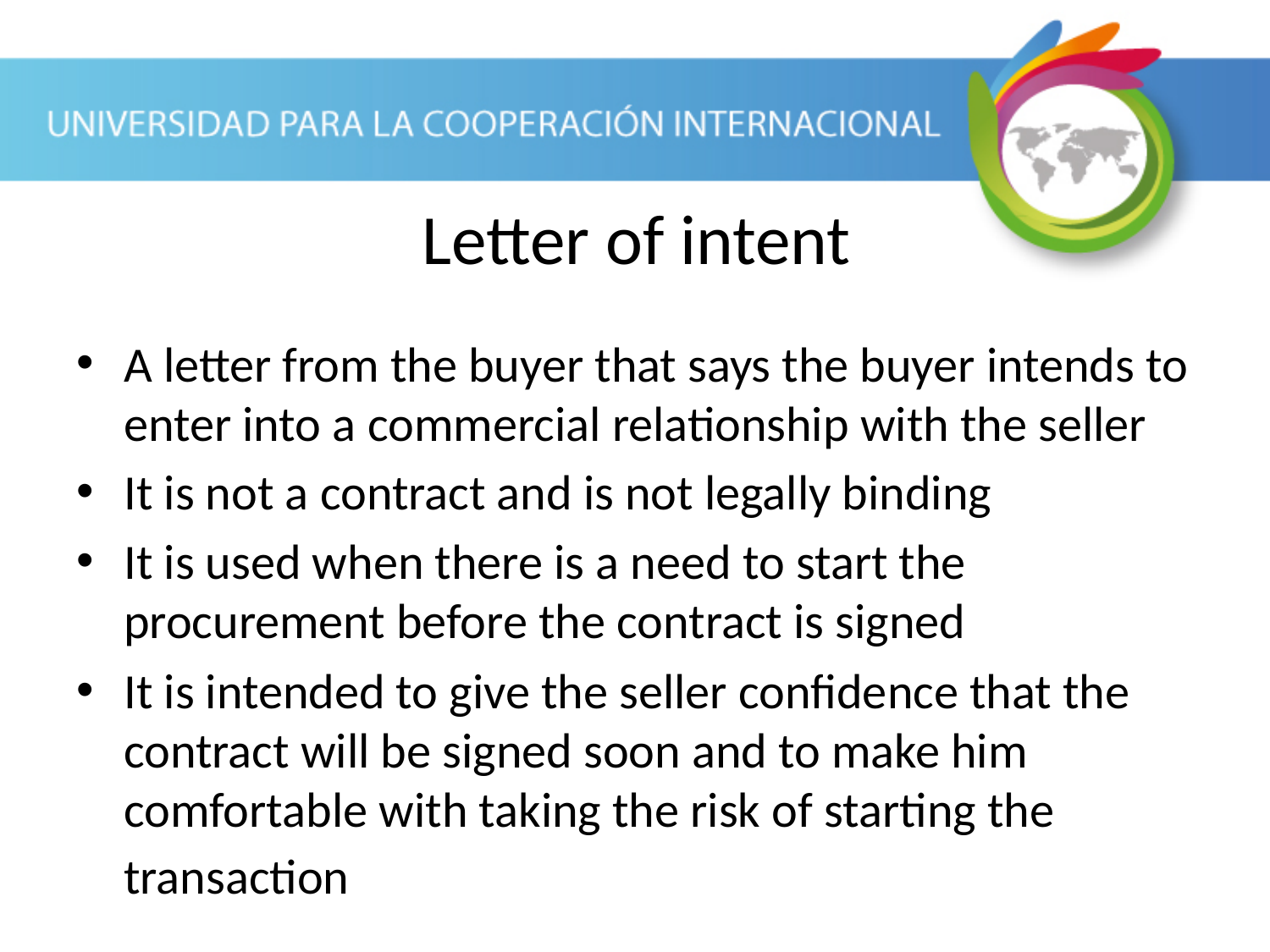

Letter of intent
A letter from the buyer that says the buyer intends to enter into a commercial relationship with the seller
It is not a contract and is not legally binding
It is used when there is a need to start the procurement before the contract is signed
It is intended to give the seller confidence that the contract will be signed soon and to make him comfortable with taking the risk of starting the transaction